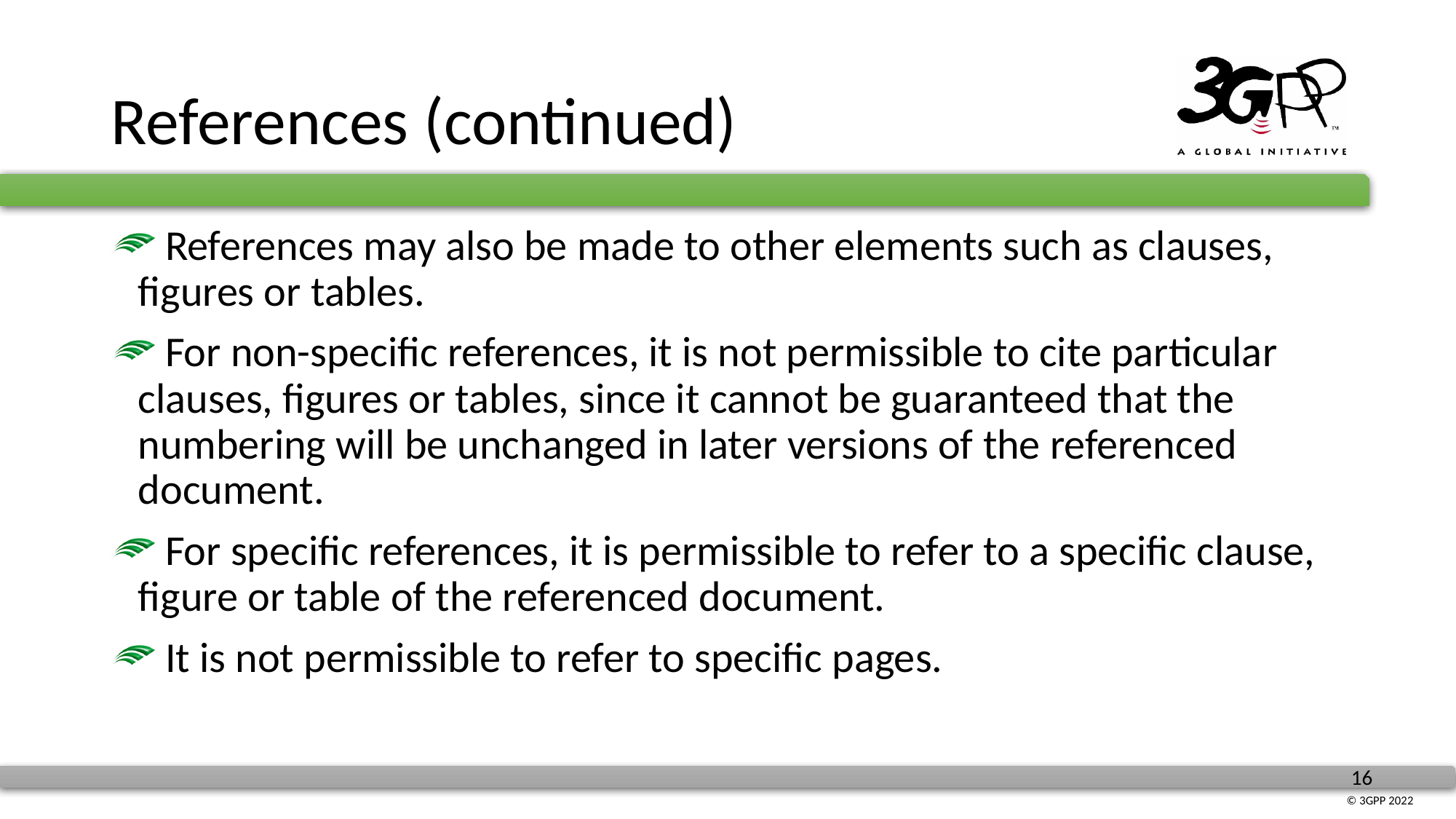

# References (continued)
 References may also be made to other elements such as clauses, figures or tables.
 For non-specific references, it is not permissible to cite particular clauses, figures or tables, since it cannot be guaranteed that the numbering will be unchanged in later versions of the referenced document.
 For specific references, it is permissible to refer to a specific clause, figure or table of the referenced document.
 It is not permissible to refer to specific pages.